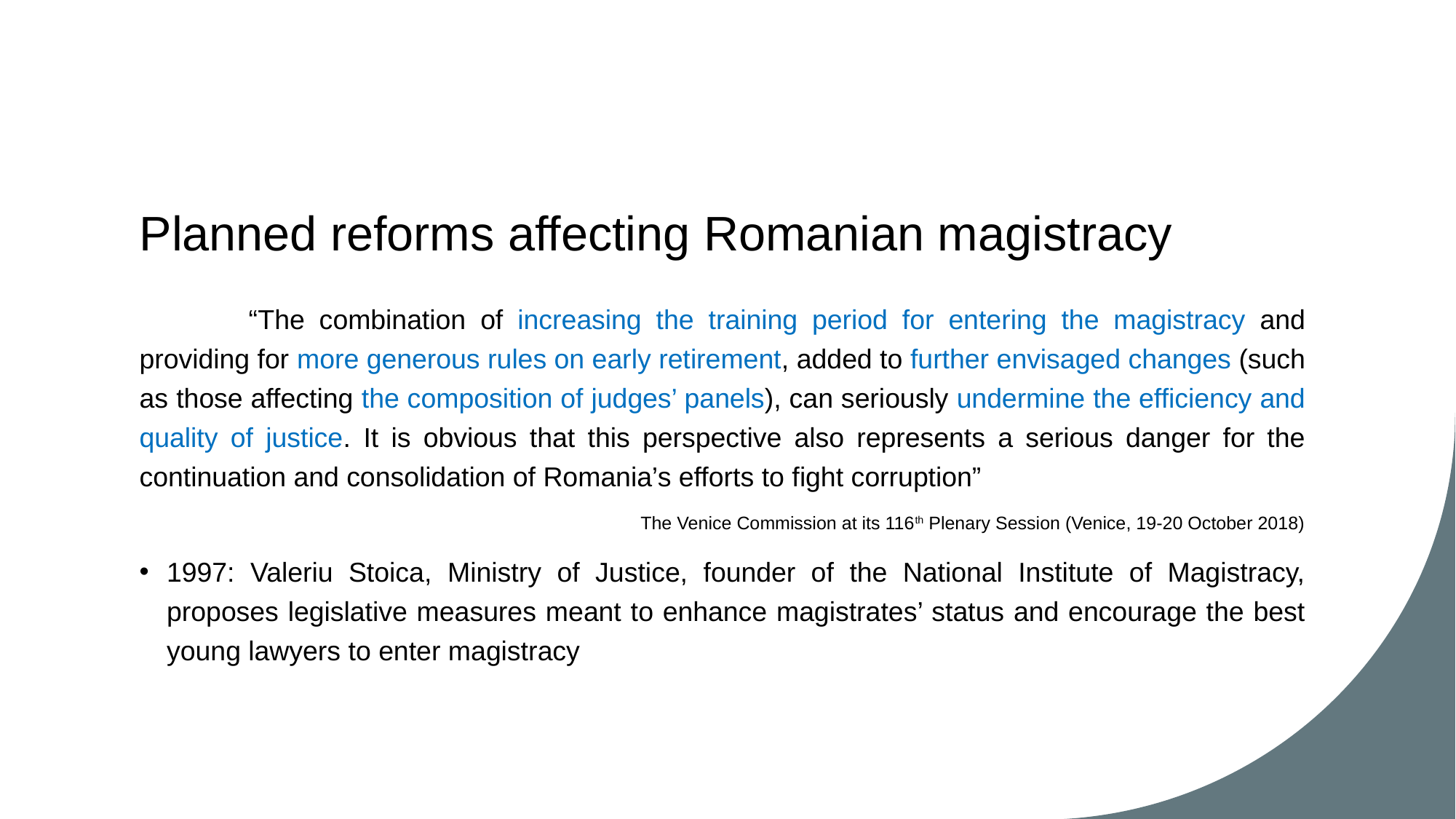

# Planned reforms affecting Romanian magistracy
	“The combination of increasing the training period for entering the magistracy and providing for more generous rules on early retirement, added to further envisaged changes (such as those affecting the composition of judges’ panels), can seriously undermine the efficiency and quality of justice. It is obvious that this perspective also represents a serious danger for the continuation and consolidation of Romania’s efforts to fight corruption”
The Venice Commission at its 116th Plenary Session (Venice, 19-20 October 2018)
1997: Valeriu Stoica, Ministry of Justice, founder of the National Institute of Magistracy, proposes legislative measures meant to enhance magistrates’ status and encourage the best young lawyers to enter magistracy